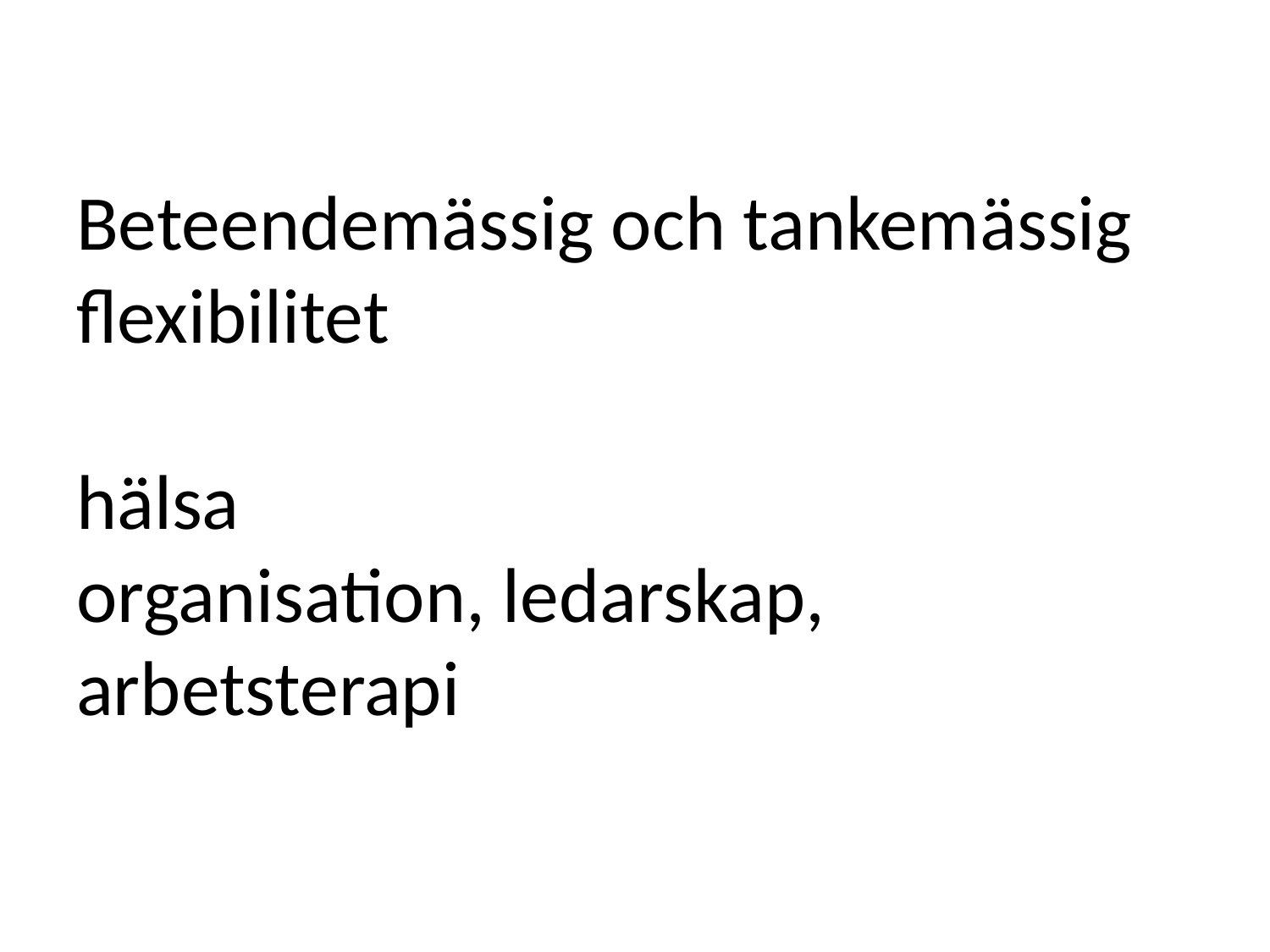

# Beteendemässig och tankemässig flexibilitet hälsa organisation, ledarskap, arbetsterapi